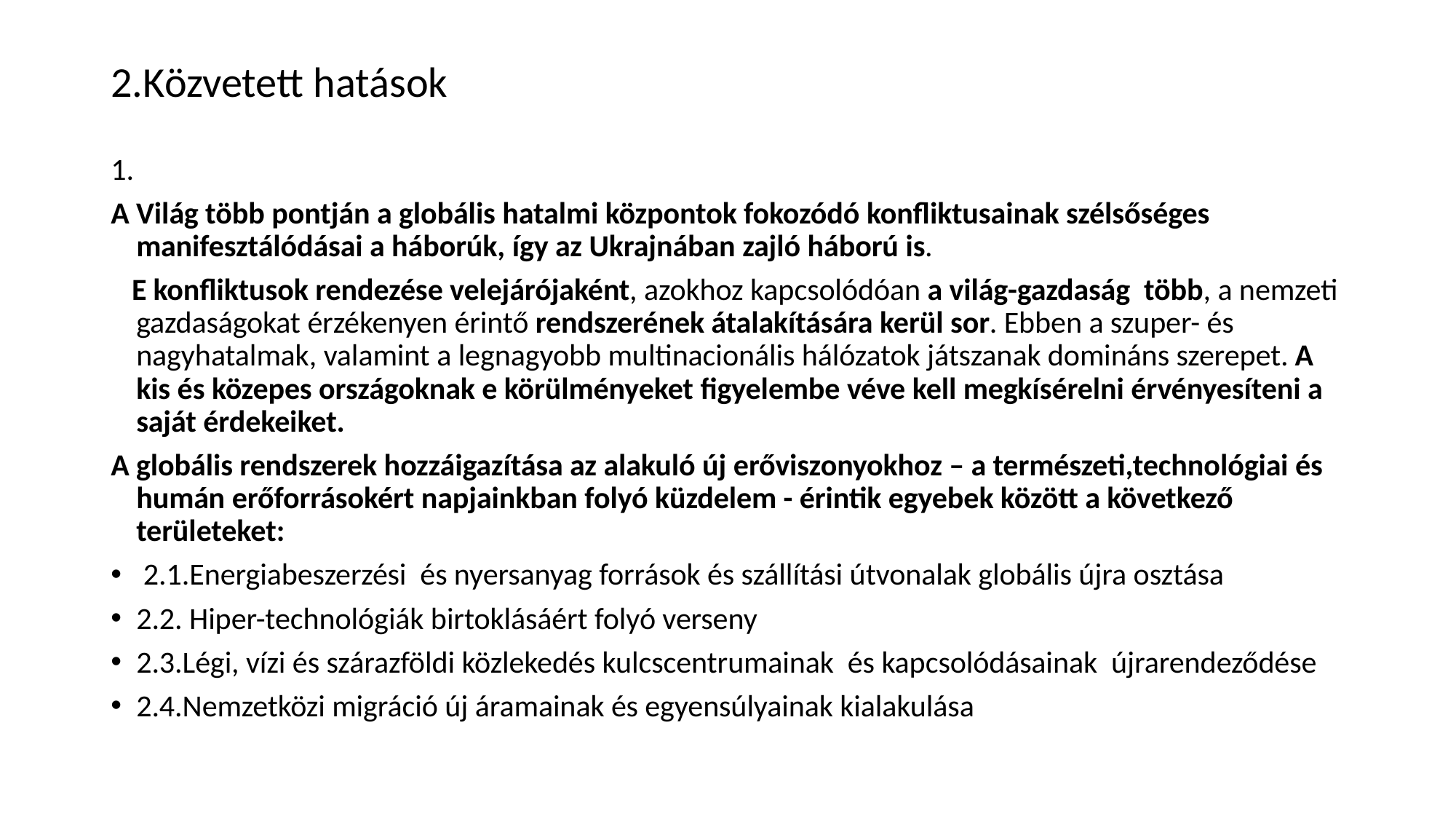

# 2.Közvetett hatások
1.
A Világ több pontján a globális hatalmi központok fokozódó konfliktusainak szélsőséges manifesztálódásai a háborúk, így az Ukrajnában zajló háború is.
   E konfliktusok rendezése velejárójaként, azokhoz kapcsolódóan a világ-gazdaság  több, a nemzeti gazdaságokat érzékenyen érintő rendszerének átalakítására kerül sor. Ebben a szuper- és nagyhatalmak, valamint a legnagyobb multinacionális hálózatok játszanak domináns szerepet. A kis és közepes országoknak e körülményeket figyelembe véve kell megkísérelni érvényesíteni a saját érdekeiket.
A globális rendszerek hozzáigazítása az alakuló új erőviszonyokhoz – a természeti,technológiai és humán erőforrásokért napjainkban folyó küzdelem - érintik egyebek között a következő területeket:
 2.1.Energiabeszerzési  és nyersanyag források és szállítási útvonalak globális újra osztása
2.2. Hiper-technológiák birtoklásáért folyó verseny
2.3.Légi, vízi és szárazföldi közlekedés kulcscentrumainak  és kapcsolódásainak  újrarendeződése
2.4.Nemzetközi migráció új áramainak és egyensúlyainak kialakulása